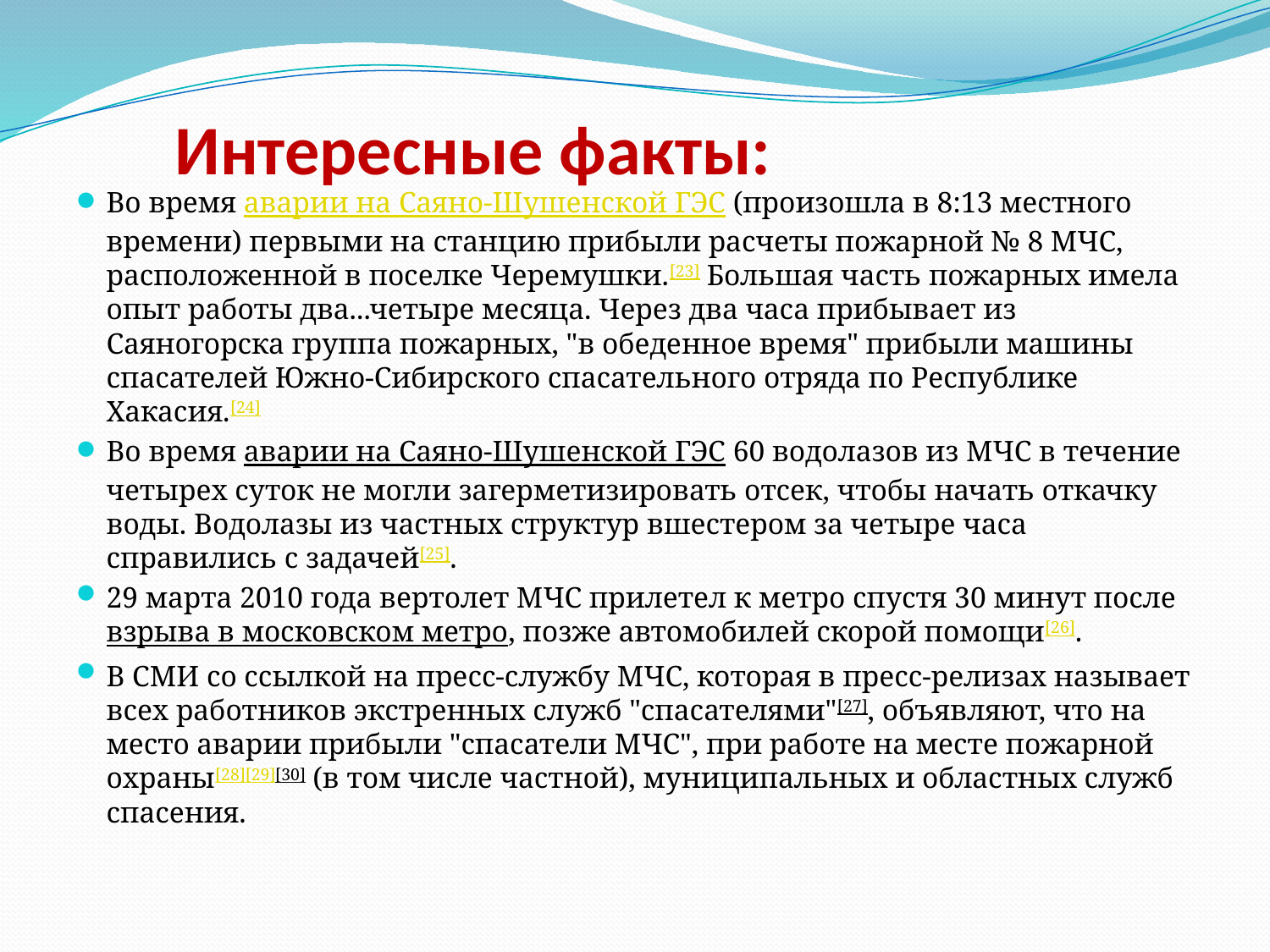

# Интересные факты:
Во время аварии на Саяно-Шушенской ГЭС (произошла в 8:13 местного времени) первыми на станцию прибыли расчеты пожарной № 8 МЧС, расположенной в поселке Черемушки.[23] Большая часть пожарных имела опыт работы два...четыре месяца. Через два часа прибывает из Саяногорска группа пожарных, "в обеденное время" прибыли машины спасателей Южно-Сибирского спасательного отряда по Республике Хакасия.[24]
Во время аварии на Саяно-Шушенской ГЭС 60 водолазов из МЧС в течение четырех суток не могли загерметизировать отсек, чтобы начать откачку воды. Водолазы из частных структур вшестером за четыре часа справились с задачей[25].
29 марта 2010 года вертолет МЧС прилетел к метро спустя 30 минут после взрыва в московском метро, позже автомобилей скорой помощи[26].
В СМИ со ссылкой на пресс-службу МЧС, которая в пресс-релизах называет всех работников экстренных служб "спасателями"[27], объявляют, что на место аварии прибыли "спасатели МЧС", при работе на месте пожарной охраны[28][29][30] (в том числе частной), муниципальных и областных служб спасения.